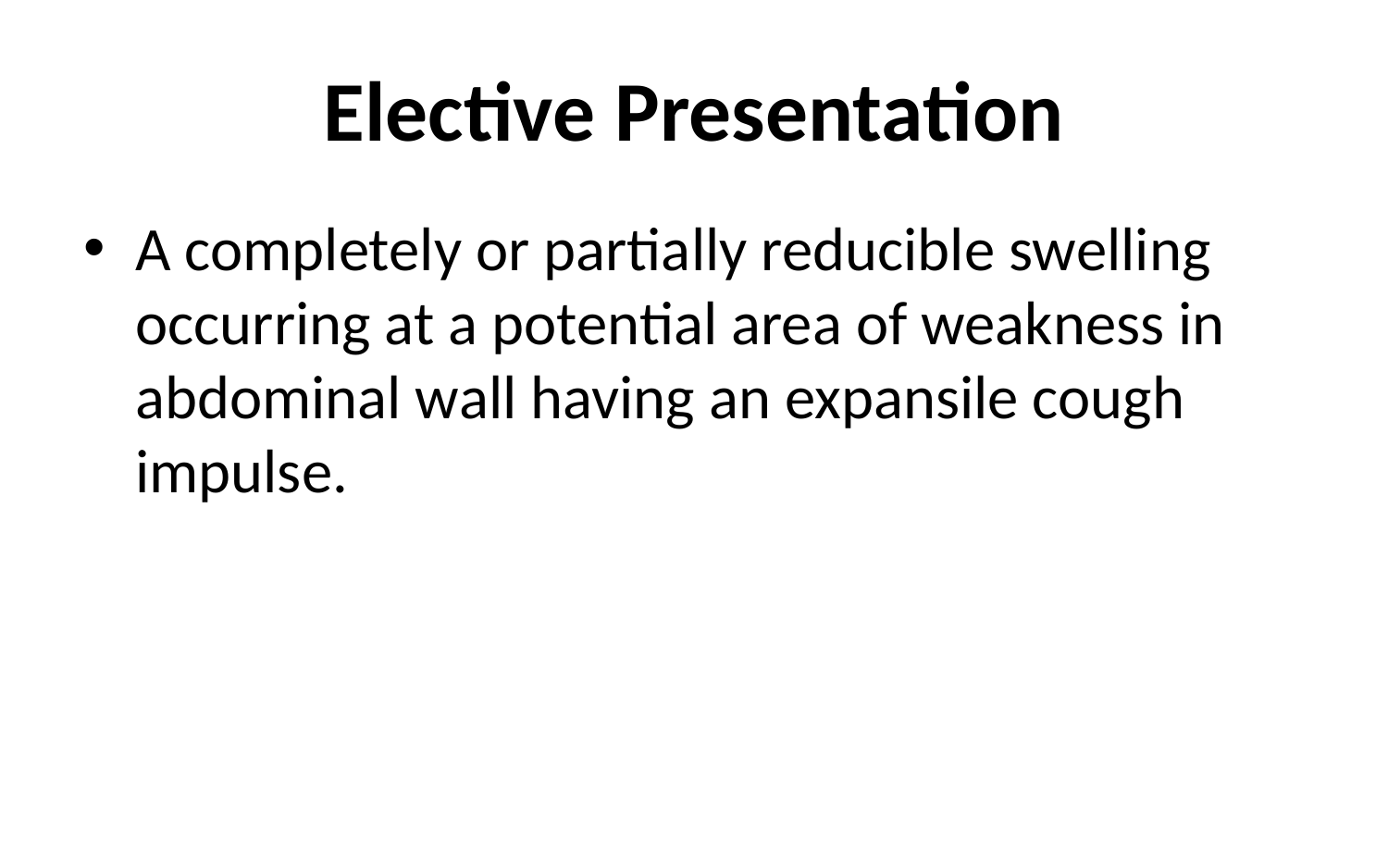

# Elective Presentation
A completely or partially reducible swelling occurring at a potential area of weakness in abdominal wall having an expansile cough impulse.